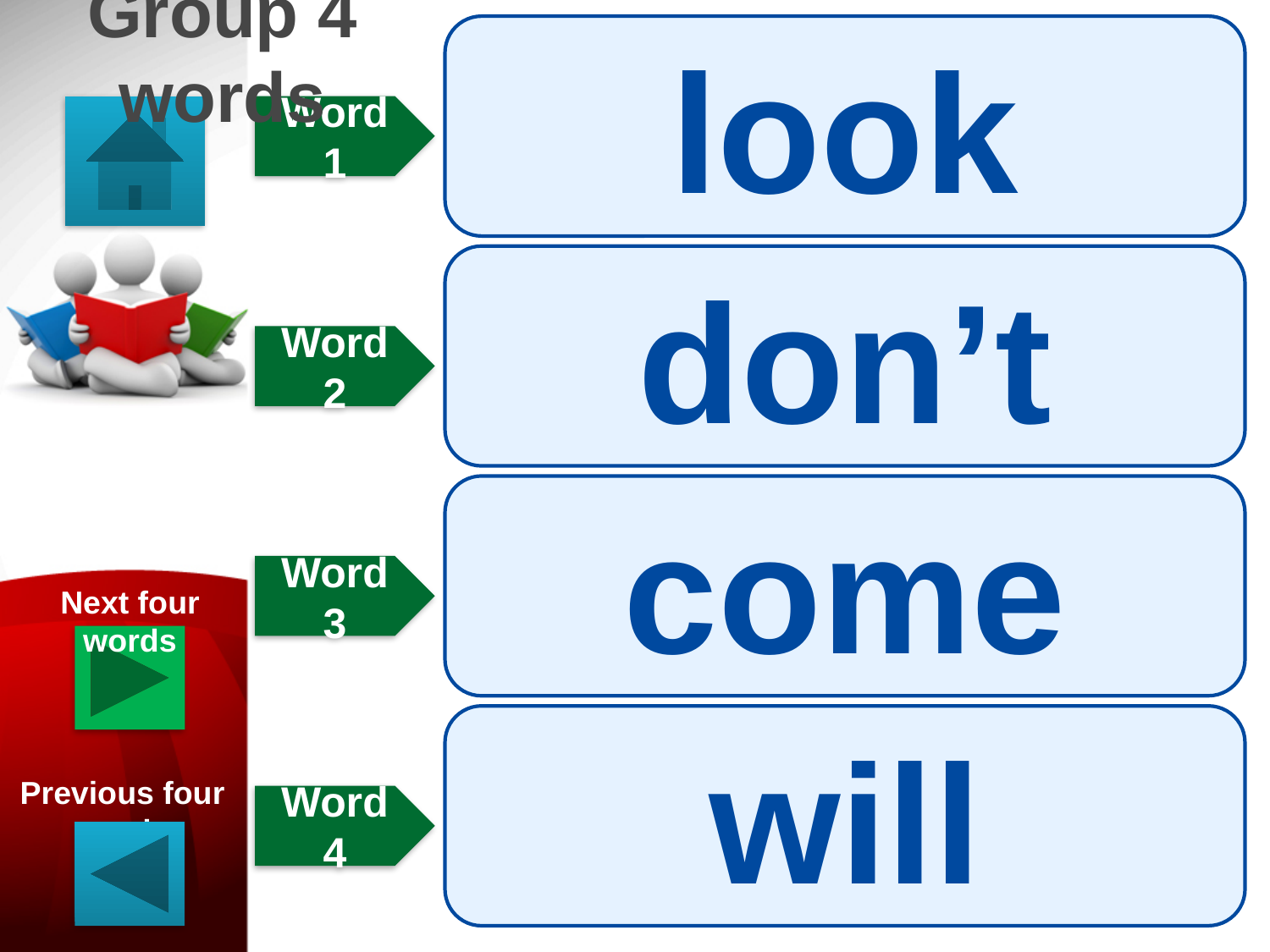

# Group 4 words
look

Word 1
don’t
Word 2
come
Word 3
Next four words

will
Previous four words
Word 4